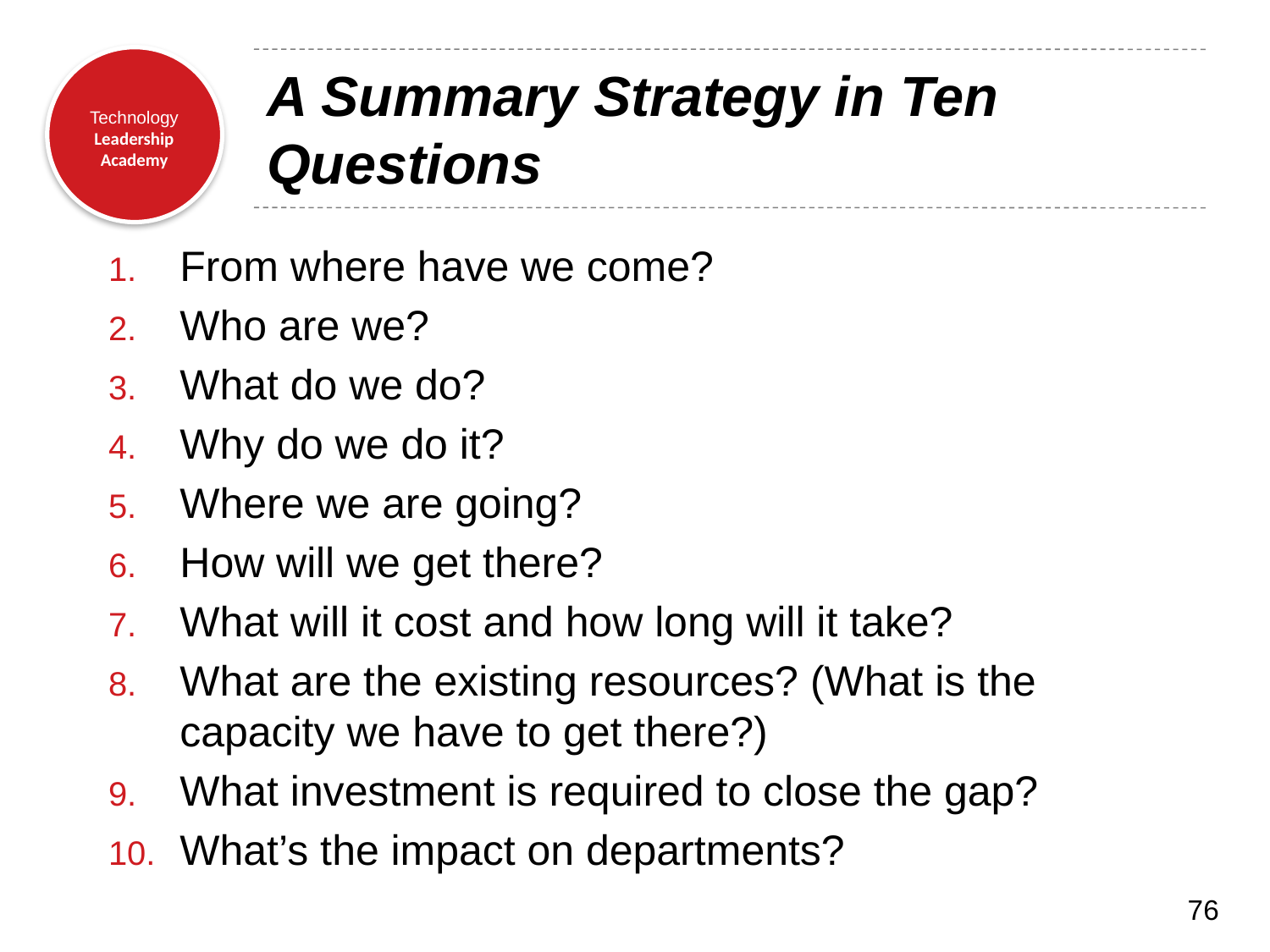

# A Summary Strategy in Ten Questions
From where have we come?
Who are we?
What do we do?
Why do we do it?
Where we are going?
How will we get there?
What will it cost and how long will it take?
What are the existing resources? (What is the capacity we have to get there?)
What investment is required to close the gap?
What’s the impact on departments?
76